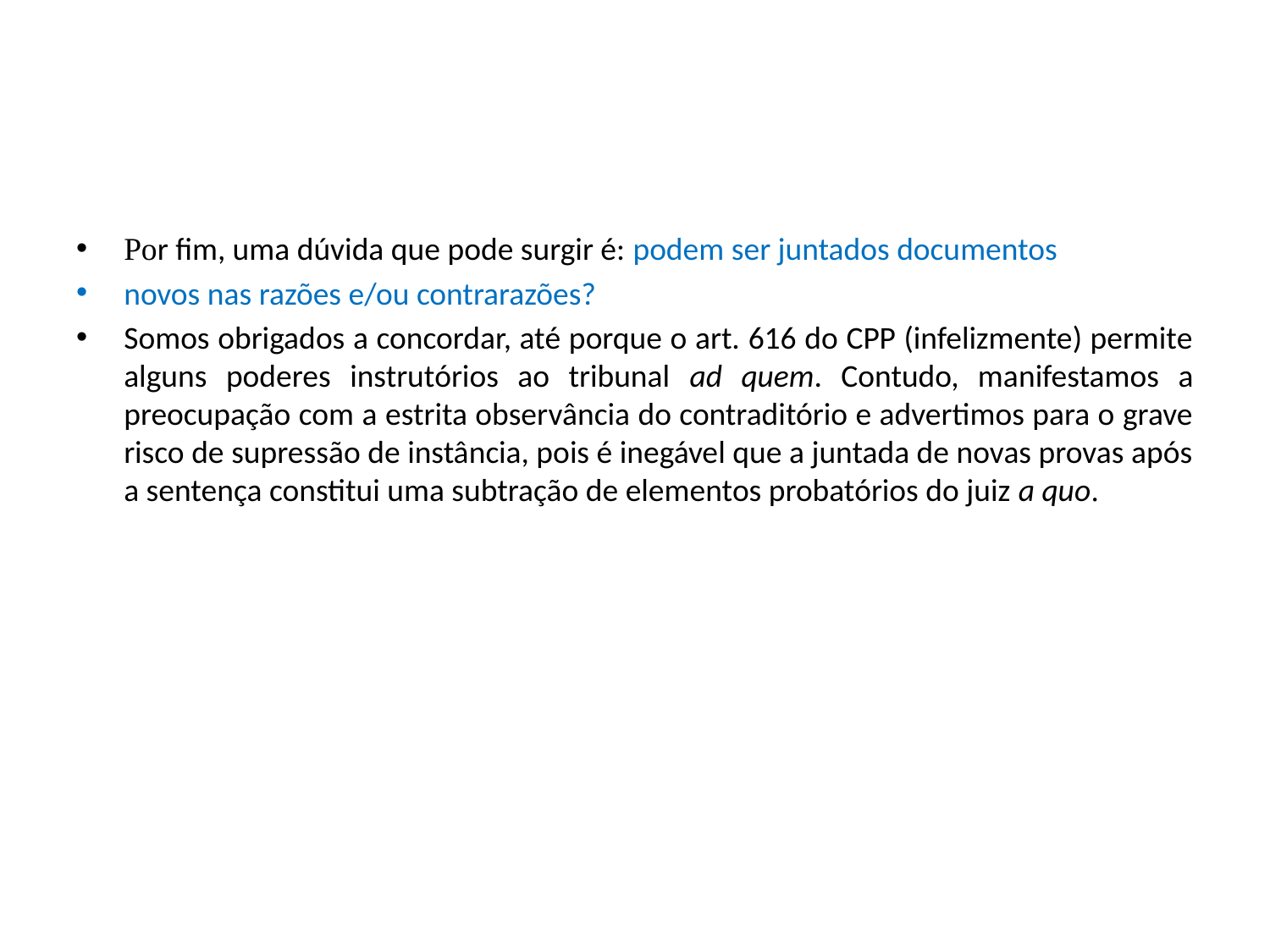

#
Por fim, uma dúvida que pode surgir é: podem ser juntados documentos
novos nas razões e/ou contrarazões?
Somos obrigados a concordar, até porque o art. 616 do CPP (infelizmente) permite alguns poderes instrutórios ao tribunal ad quem. Contudo, manifestamos a preocupação com a estrita observância do contraditório e advertimos para o grave risco de supressão de instância, pois é inegável que a juntada de novas provas após a sentença constitui uma subtração de elementos probatórios do juiz a quo.